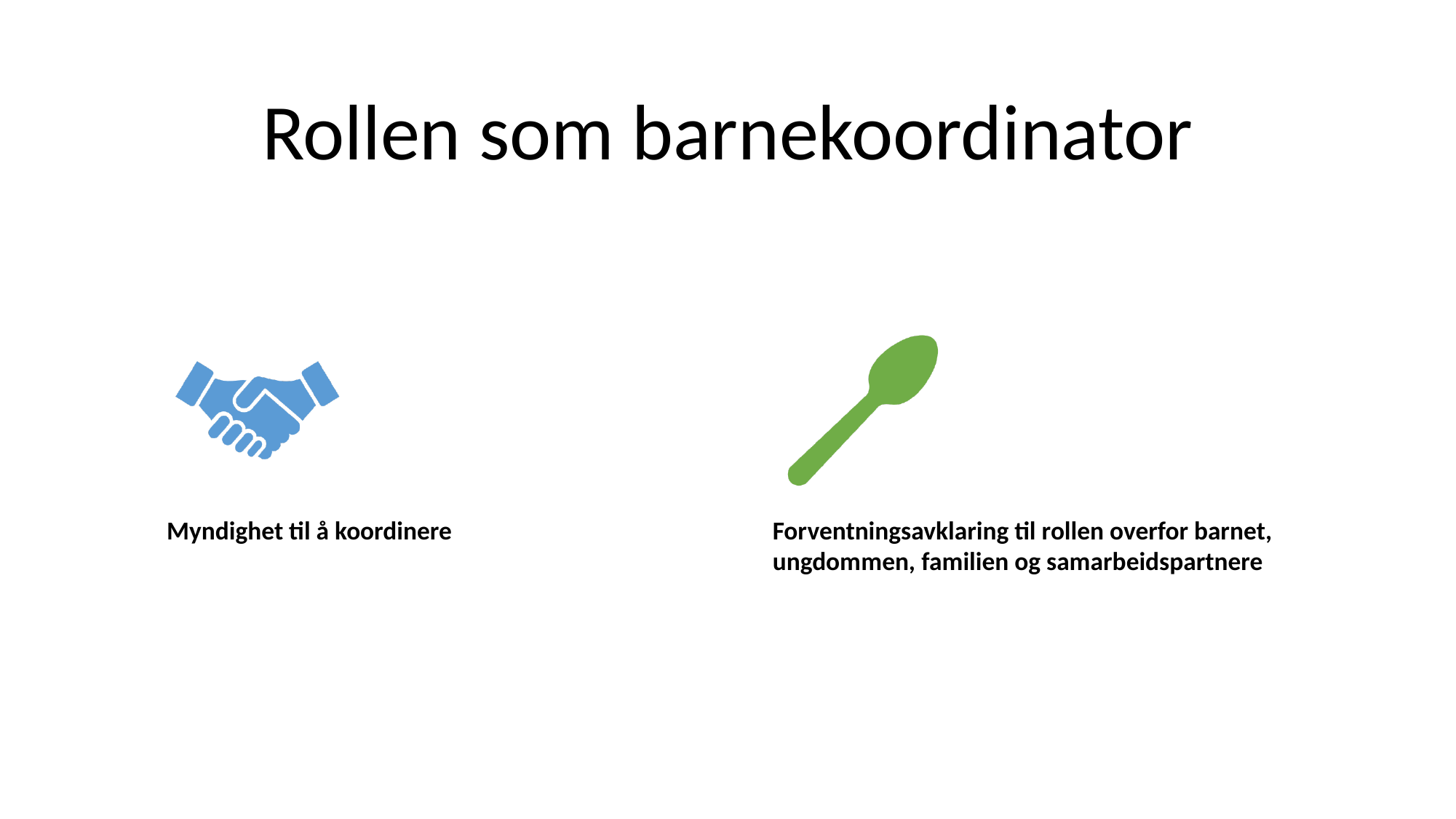

# Rollen som barnekoordinator
Myndighet til å koordinere

Forventningsavklaring til rollen overfor barnet, ungdommen, familien og samarbeidspartnere